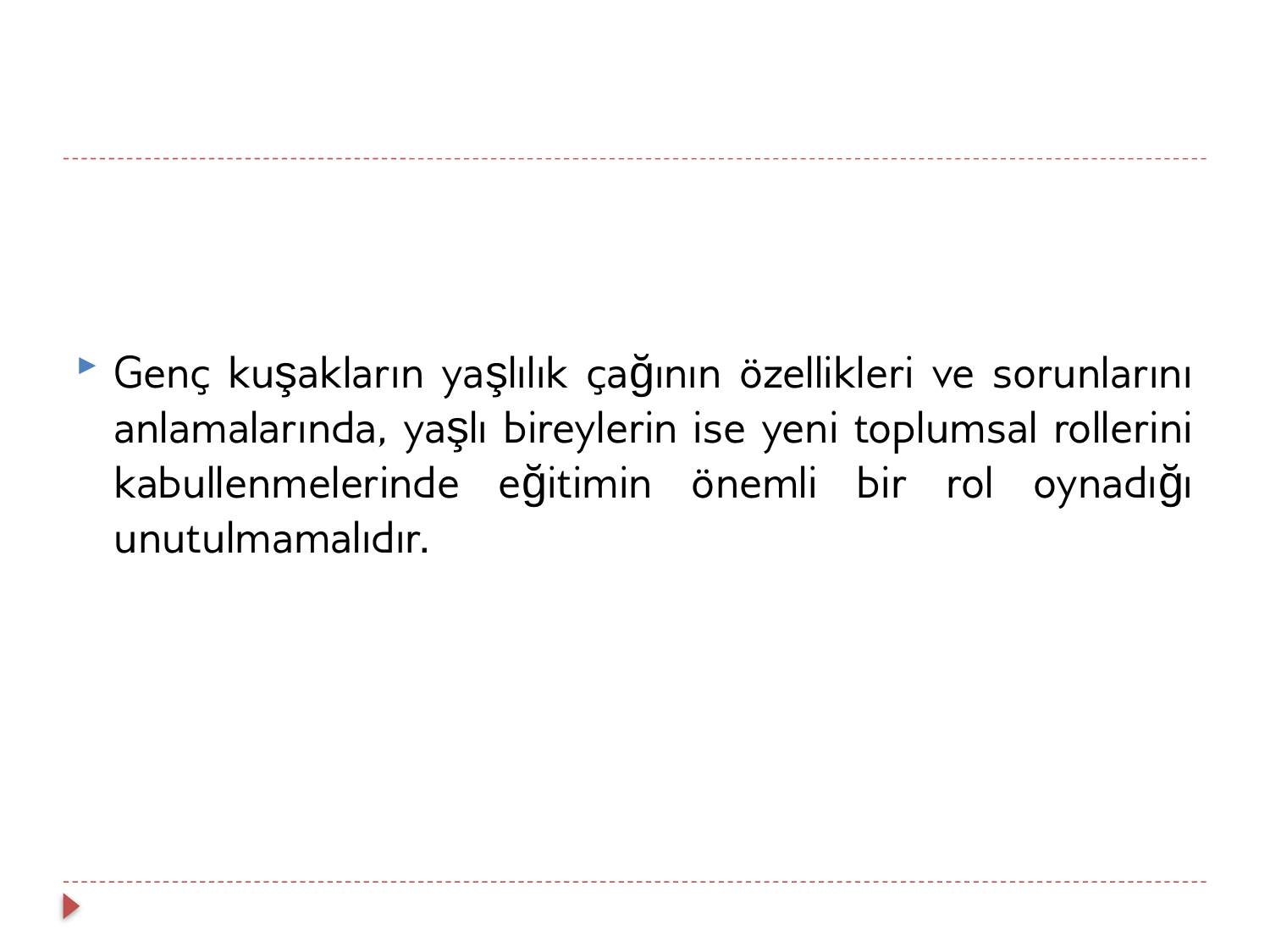

Genç kuşakların yaşlılık çağının özellikleri ve sorunlarını anlamalarında, yaşlı bireylerin ise yeni toplumsal rollerini kabullenmelerinde eğitimin önemli bir rol oynadığı unutulmamalıdır.